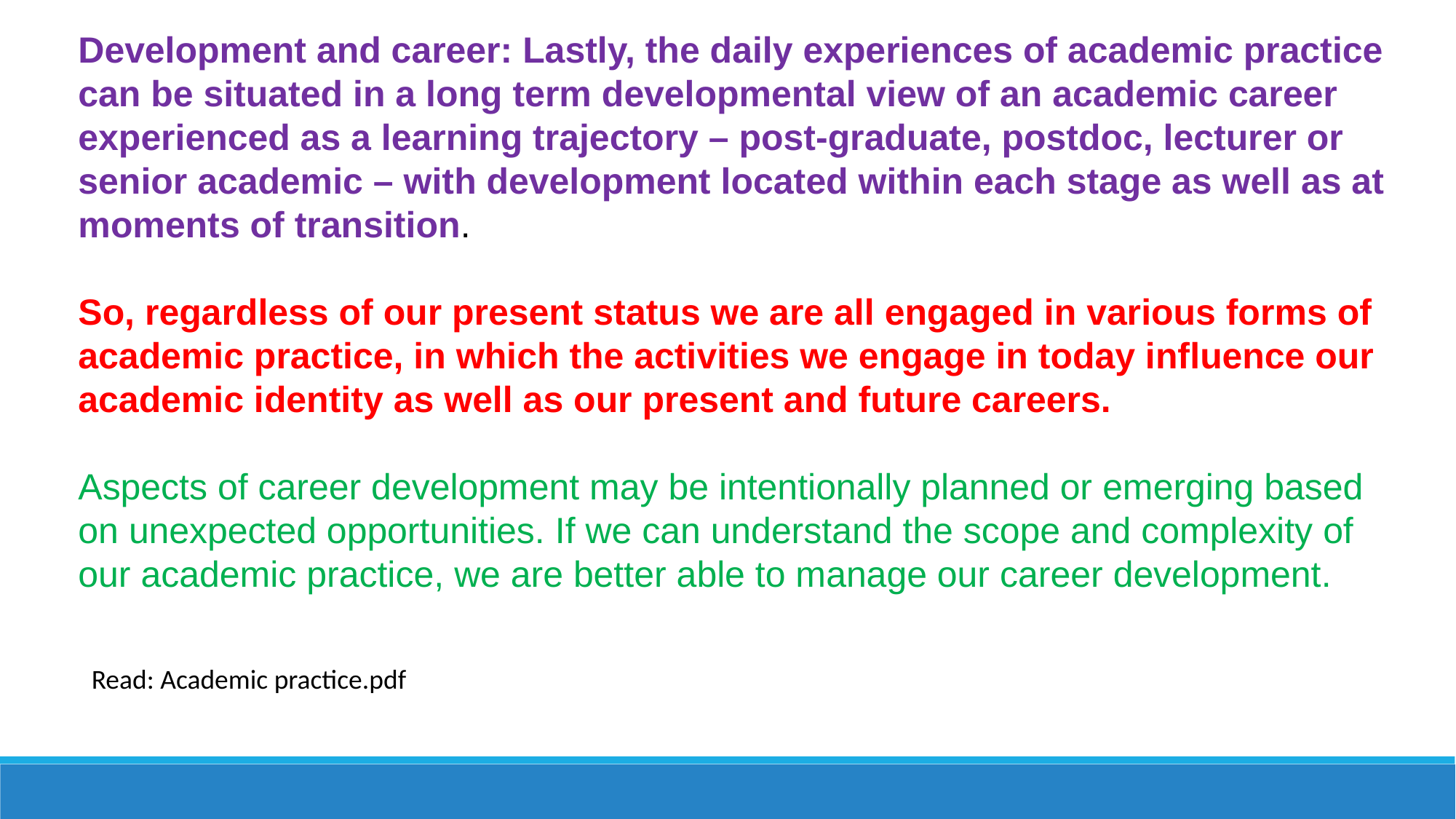

Development and career: Lastly, the daily experiences of academic practice can be situated in a long term developmental view of an academic career experienced as a learning trajectory – post-graduate, postdoc, lecturer or senior academic – with development located within each stage as well as at moments of transition.

So, regardless of our present status we are all engaged in various forms of academic practice, in which the activities we engage in today influence our academic identity as well as our present and future careers.

Aspects of career development may be intentionally planned or emerging based on unexpected opportunities. If we can understand the scope and complexity of our academic practice, we are better able to manage our career development.
Read: Academic practice.pdf